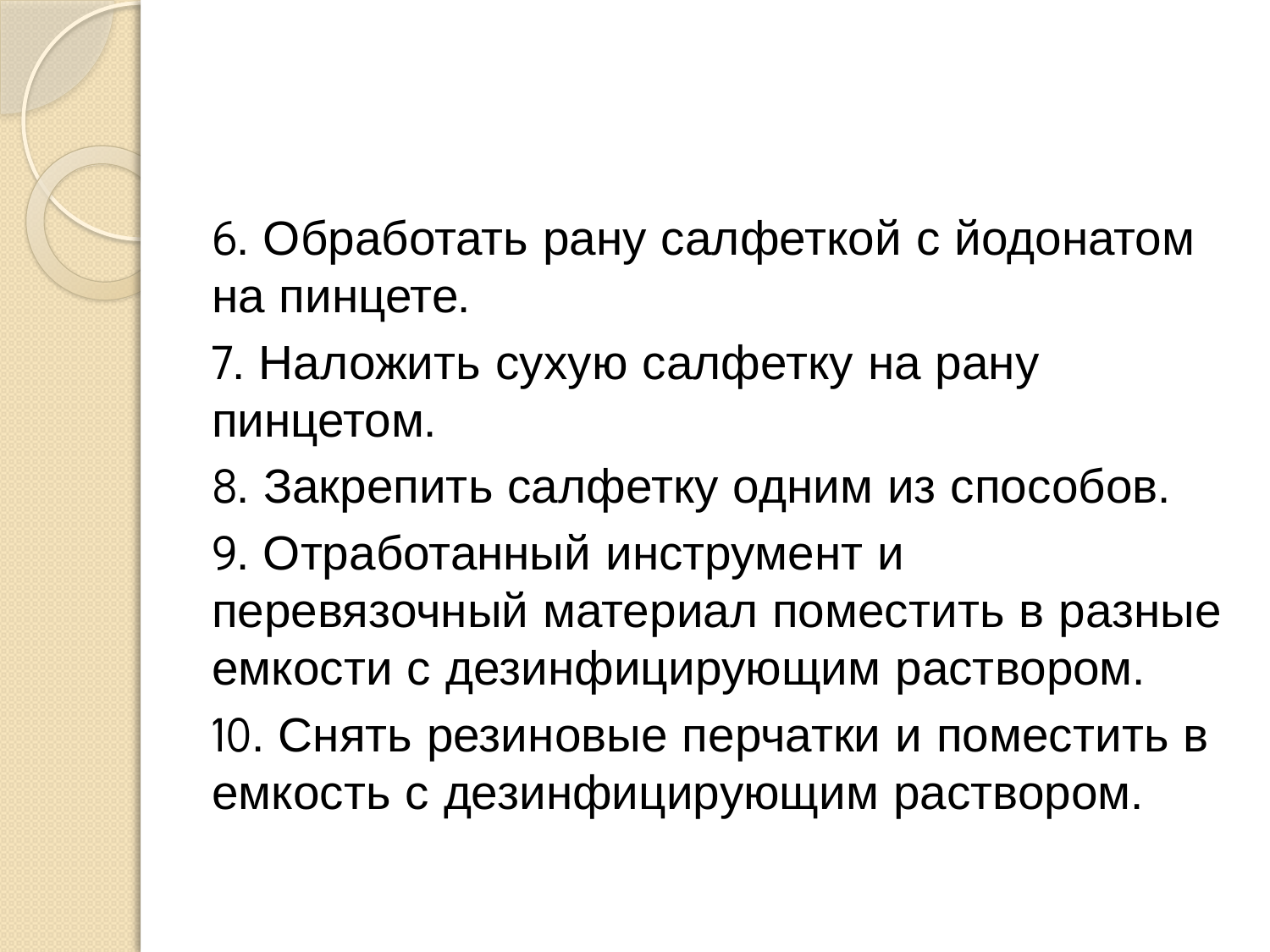

#
6. Обработать рану салфеткой с йодонатом на пинцете.
7. Наложить сухую салфетку на рану пинцетом.
8. Закрепить салфетку одним из способов.
9. Отработанный инструмент и перевязочный материал поместить в разные емкости с дезинфицирующим раствором.
10. Снять резиновые перчатки и поместить в емкость с дезинфицирующим раствором.